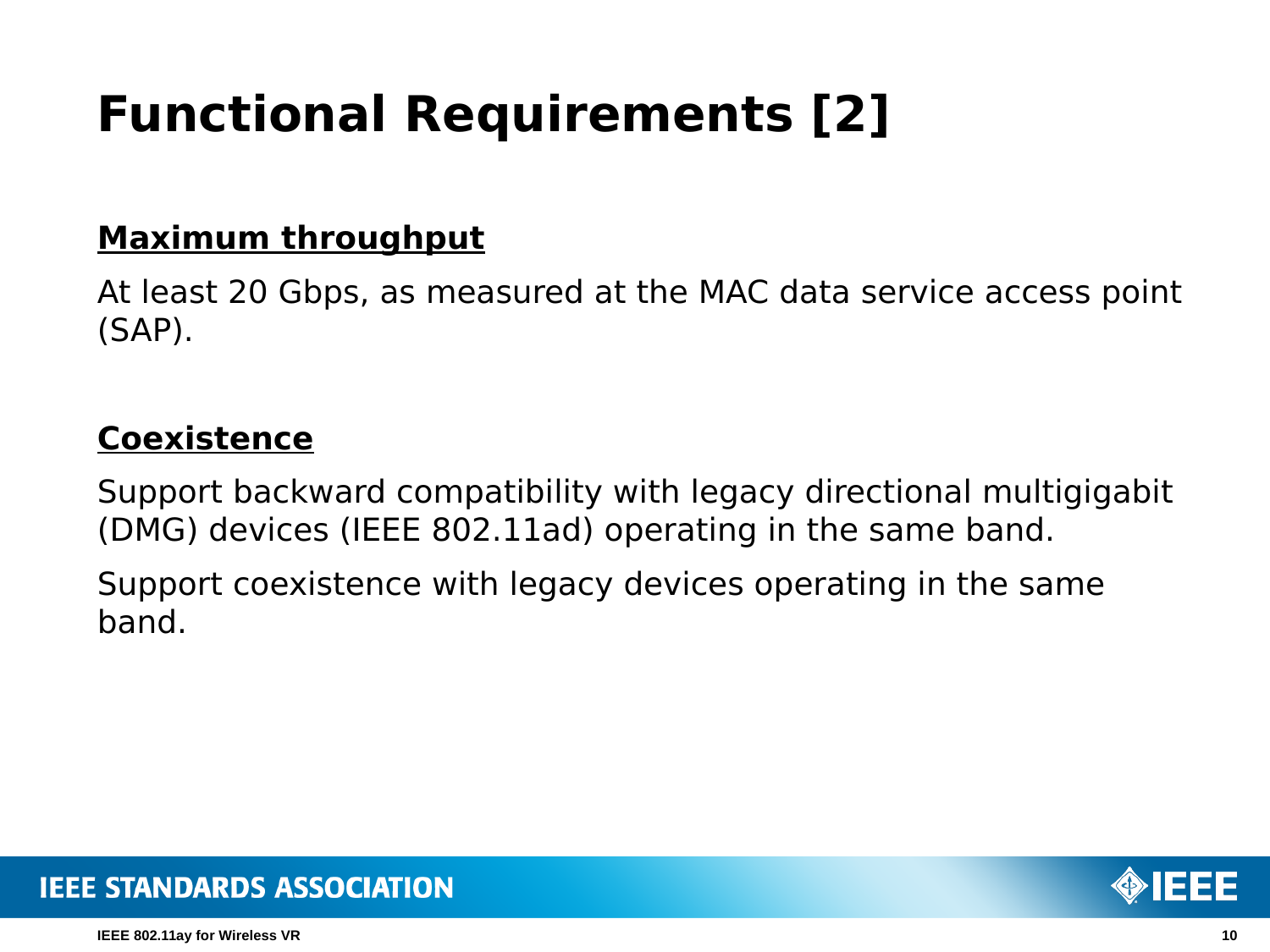

# Functional Requirements [2]
Maximum throughput
At least 20 Gbps, as measured at the MAC data service access point (SAP).

Coexistence
Support backward compatibility with legacy directional multigigabit (DMG) devices (IEEE 802.11ad) operating in the same band.
Support coexistence with legacy devices operating in the same band.

IEEE 802.11ay for Wireless VR
10